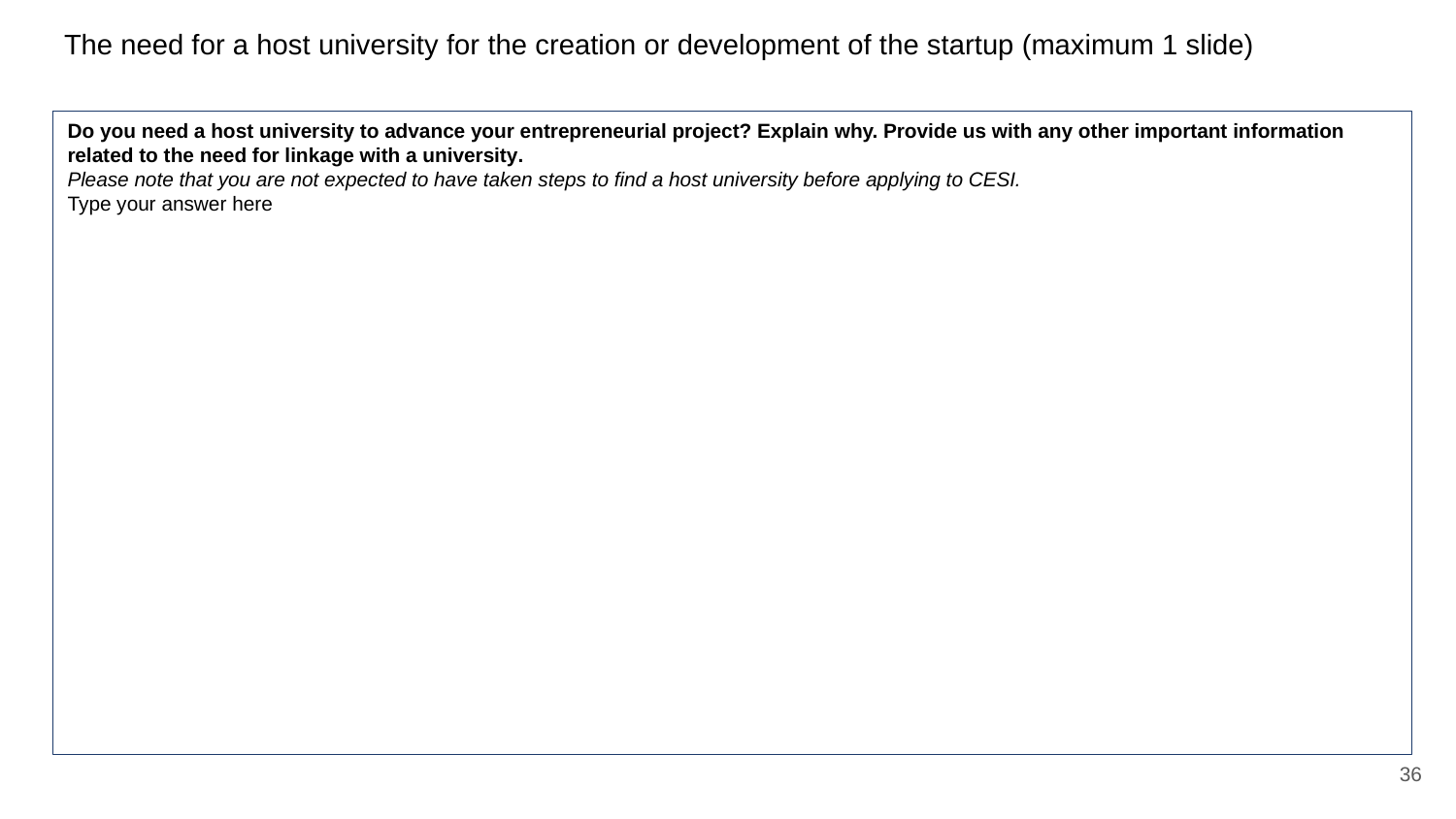

The need for a host university for the creation or development of the startup (maximum 1 slide)
Do you need a host university to advance your entrepreneurial project? Explain why. Provide us with any other important information related to the need for linkage with a university.
Please note that you are not expected to have taken steps to find a host university before applying to CESI.
Type your answer here
36